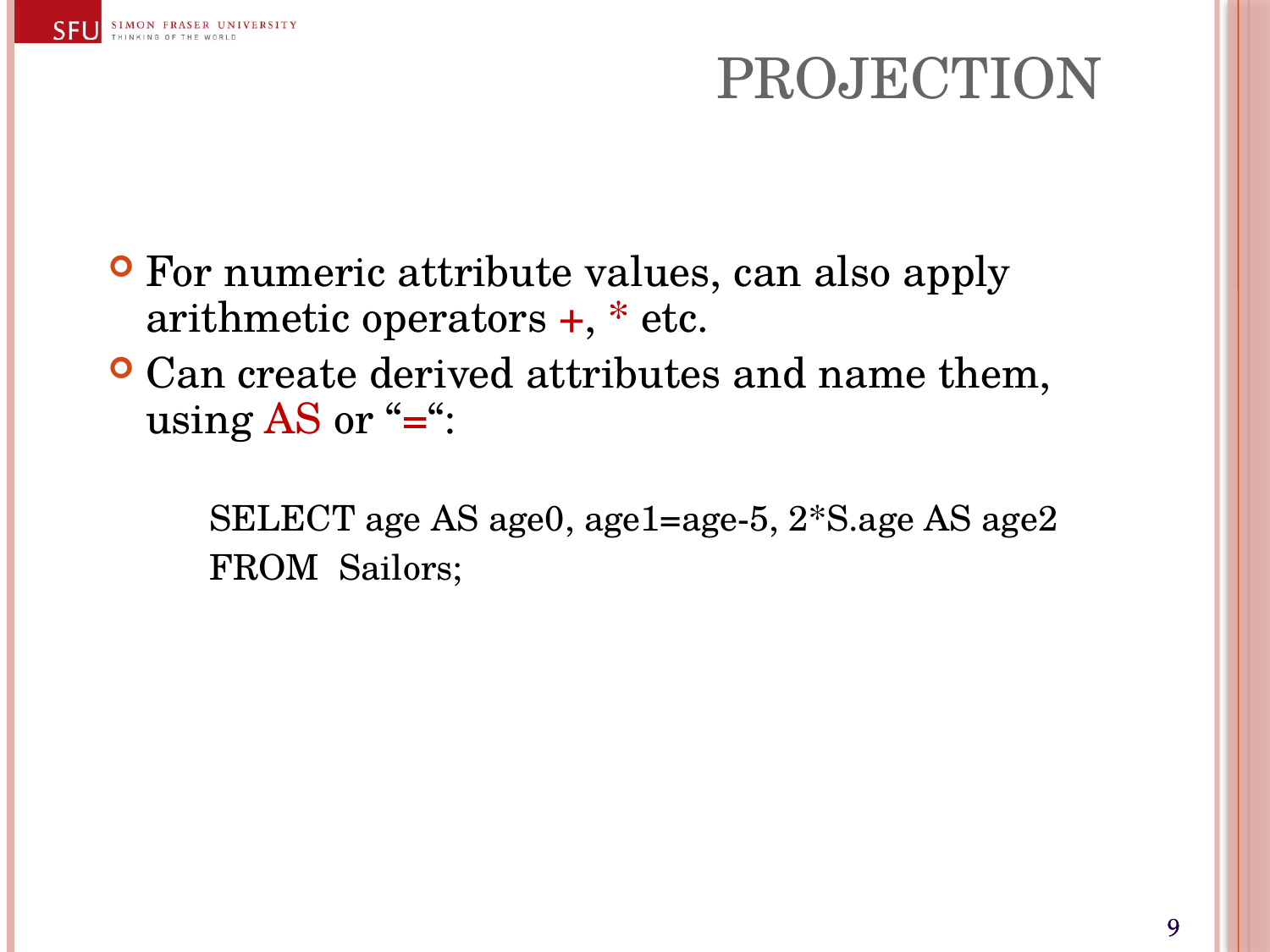

# Projection
For numeric attribute values, can also apply arithmetic operators +, * etc.
Can create derived attributes and name them, using AS or “=“:
SELECT age AS age0, age1=age-5, 2*S.age AS age2
FROM  Sailors;